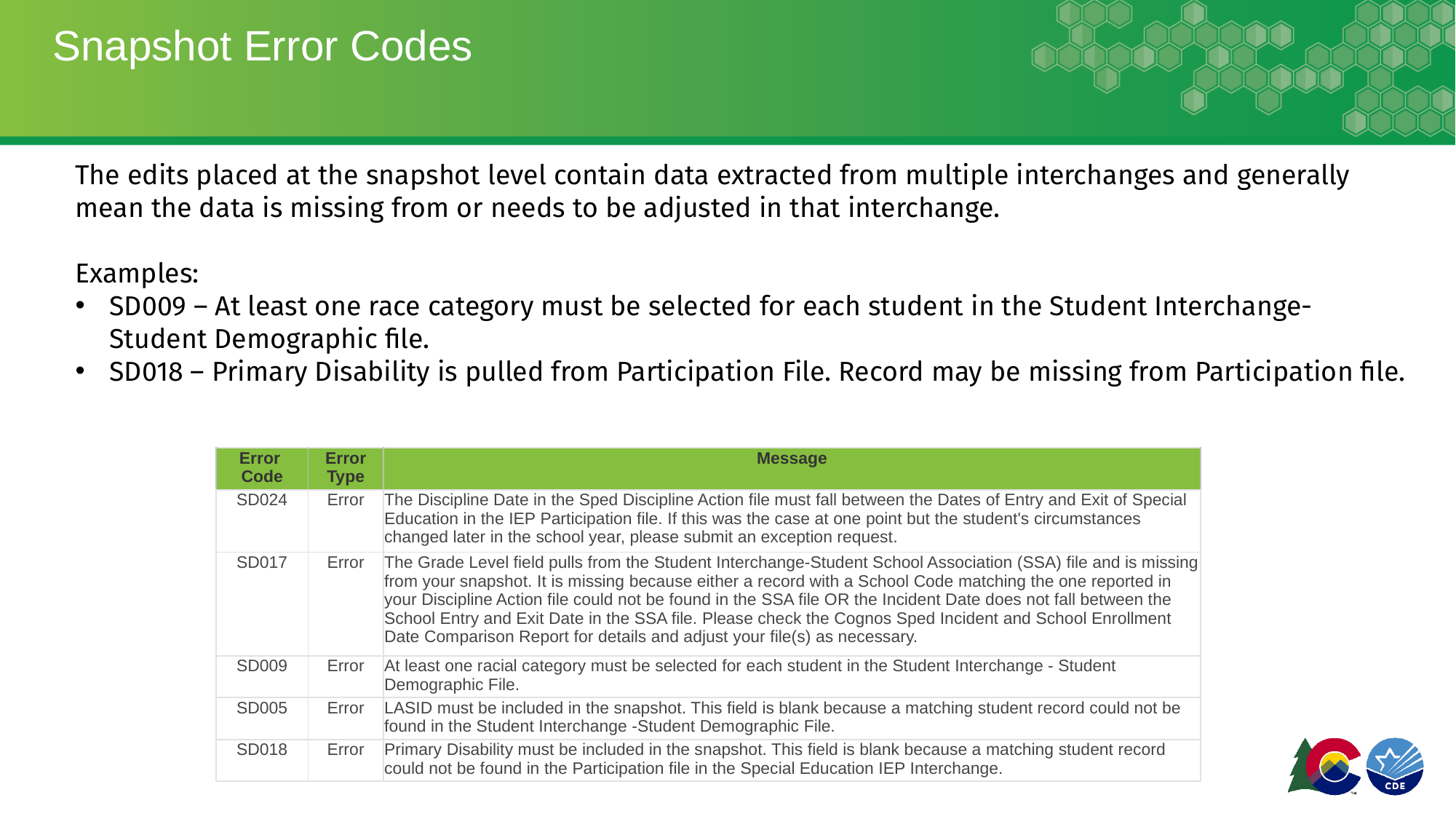

# Snapshot Error Codes
The edits placed at the snapshot level contain data extracted from multiple interchanges and generally mean the data is missing from or needs to be adjusted in that interchange.

Examples:
SD009 – At least one race category must be selected for each student in the Student Interchange- Student Demographic file.
SD018 – Primary Disability is pulled from Participation File. Record may be missing from Participation file.
| Error Code | Error Type | Message |
| --- | --- | --- |
| SD024 | Error | The Discipline Date in the Sped Discipline Action file must fall between the Dates of Entry and Exit of Special Education in the IEP Participation file. If this was the case at one point but the student's circumstances changed later in the school year, please submit an exception request. |
| SD017 | Error | The Grade Level field pulls from the Student Interchange-Student School Association (SSA) file and is missing from your snapshot. It is missing because either a record with a School Code matching the one reported in your Discipline Action file could not be found in the SSA file OR the Incident Date does not fall between the School Entry and Exit Date in the SSA file. Please check the Cognos Sped Incident and School Enrollment Date Comparison Report for details and adjust your file(s) as necessary. |
| SD009 | Error | At least one racial category must be selected for each student in the Student Interchange - Student Demographic File. |
| SD005 | Error | LASID must be included in the snapshot. This field is blank because a matching student record could not be found in the Student Interchange -Student Demographic File. |
| SD018 | Error | Primary Disability must be included in the snapshot. This field is blank because a matching student record could not be found in the Participation file in the Special Education IEP Interchange. |